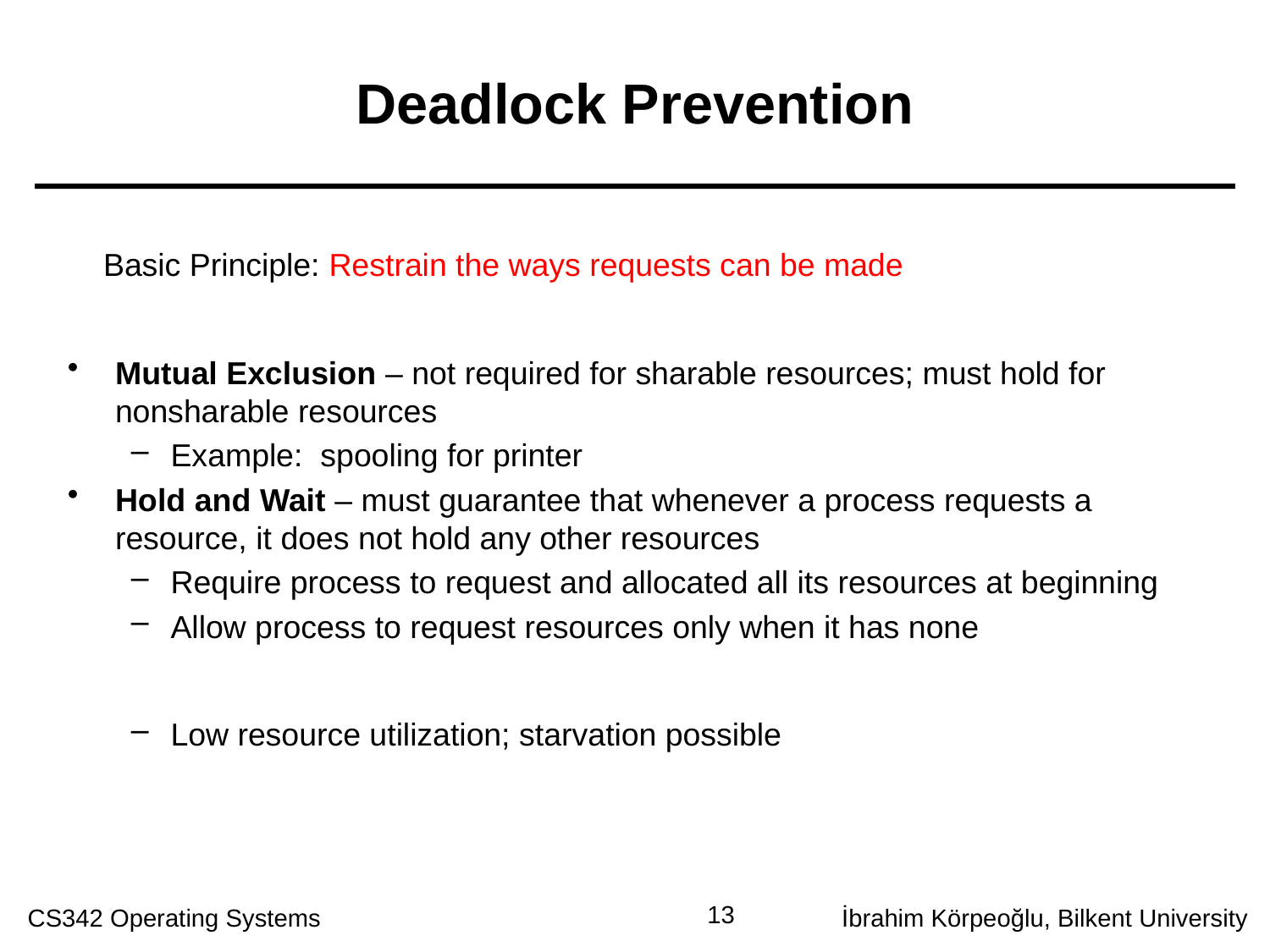

# Deadlock Prevention
Basic Principle: Restrain the ways requests can be made

Mutual Exclusion – not required for sharable resources; must hold for nonsharable resources
Example:  spooling for printer
Hold and Wait – must guarantee that whenever a process requests a resource, it does not hold any other resources
Require process to request and allocated all its resources at beginning
Allow process to request resources only when it has none

Low resource utilization; starvation possible

13
CS342 Operating Systems
İbrahim Körpeoğlu, Bilkent University